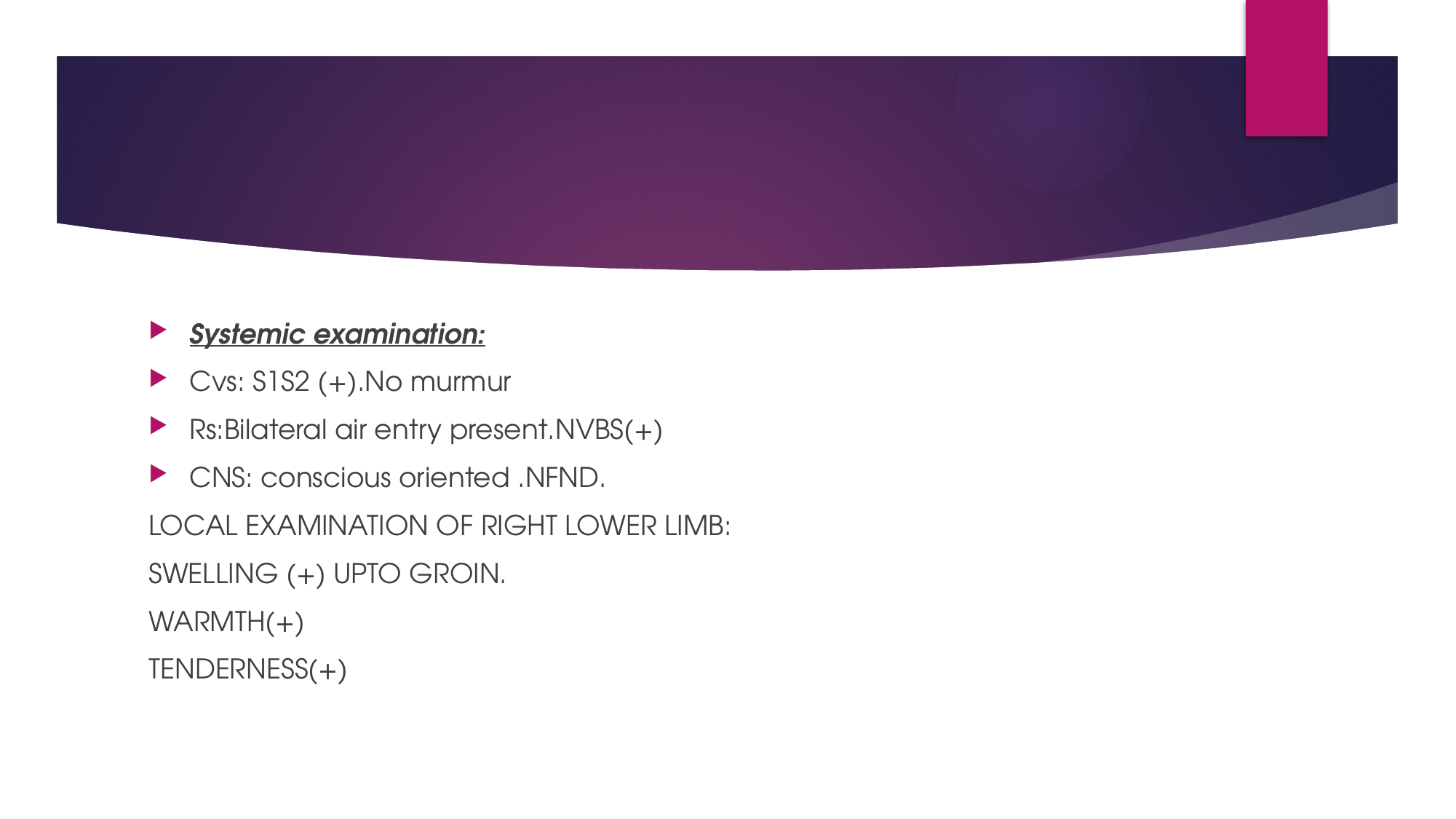

#
Systemic examination:
Cvs: S1S2 (+).No murmur
Rs:Bilateral air entry present.NVBS(+)
CNS: conscious oriented .NFND.
LOCAL EXAMINATION OF RIGHT LOWER LIMB:
SWELLING (+) UPTO GROIN.
WARMTH(+)
TENDERNESS(+)